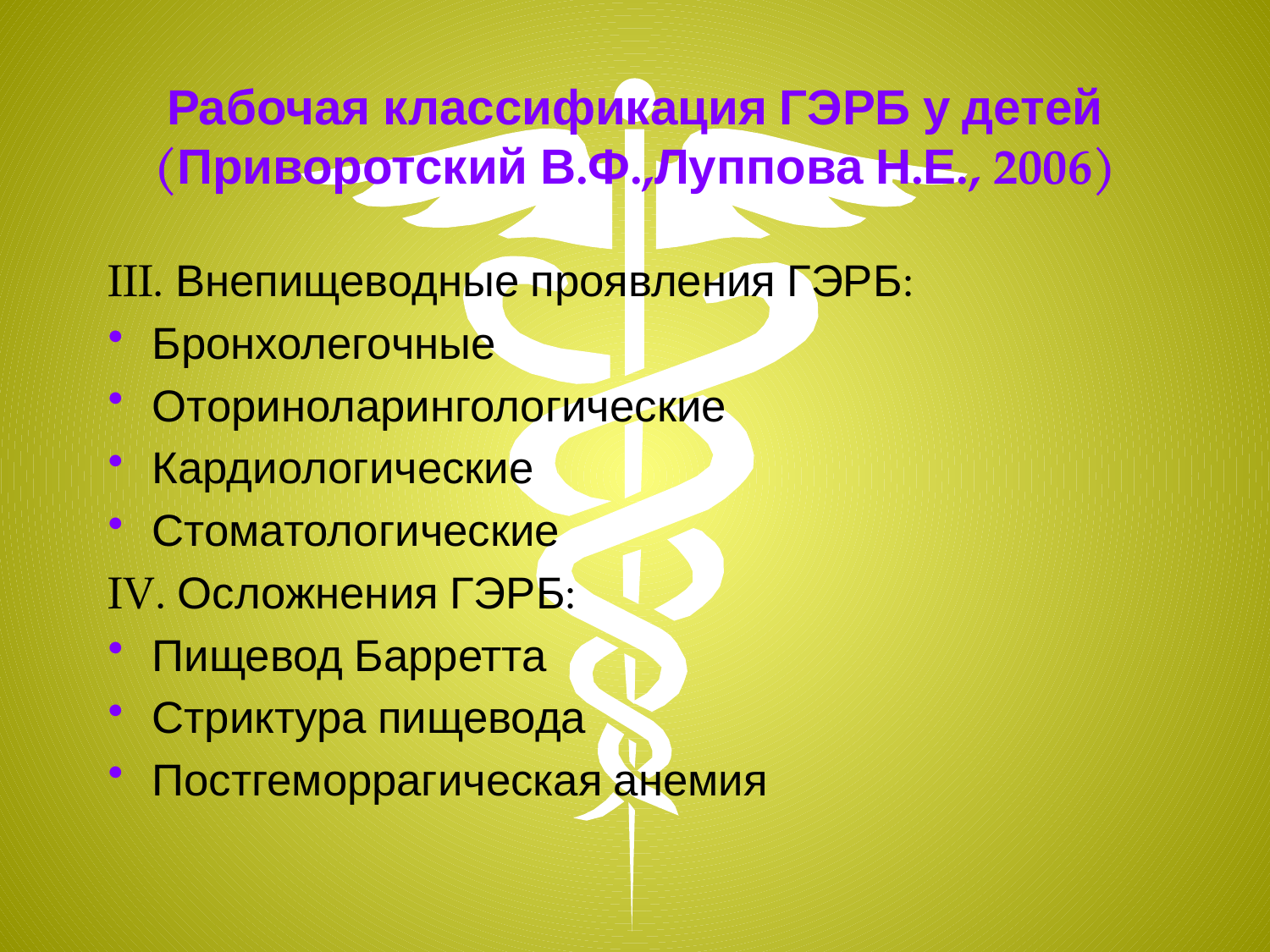

# Рабочая классификация ГЭРБ у детей (Приворотский В.Ф.,Луппова Н.Е., 2006)
III. Внепищеводные проявления ГЭРБ:
Бронхолегочные
Оториноларингологические
Кардиологические
Стоматологические
IV. Осложнения ГЭРБ:
Пищевод Барретта
Стриктура пищевода
Постгеморрагическая анемия